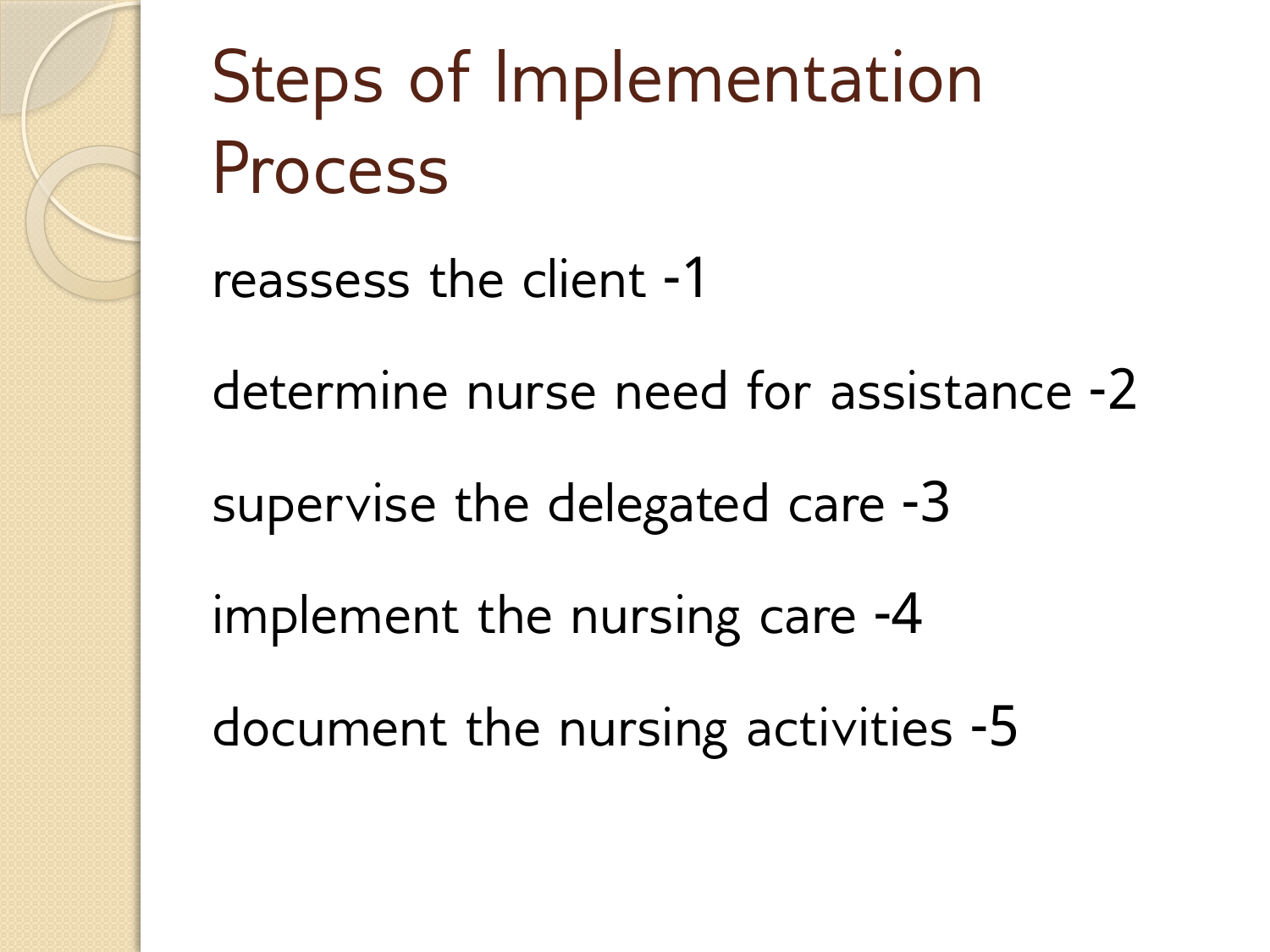

# Steps of Implementation Process
1- reassess the client
2- determine nurse need for assistance
3- supervise the delegated care
4- implement the nursing care
5- document the nursing activities